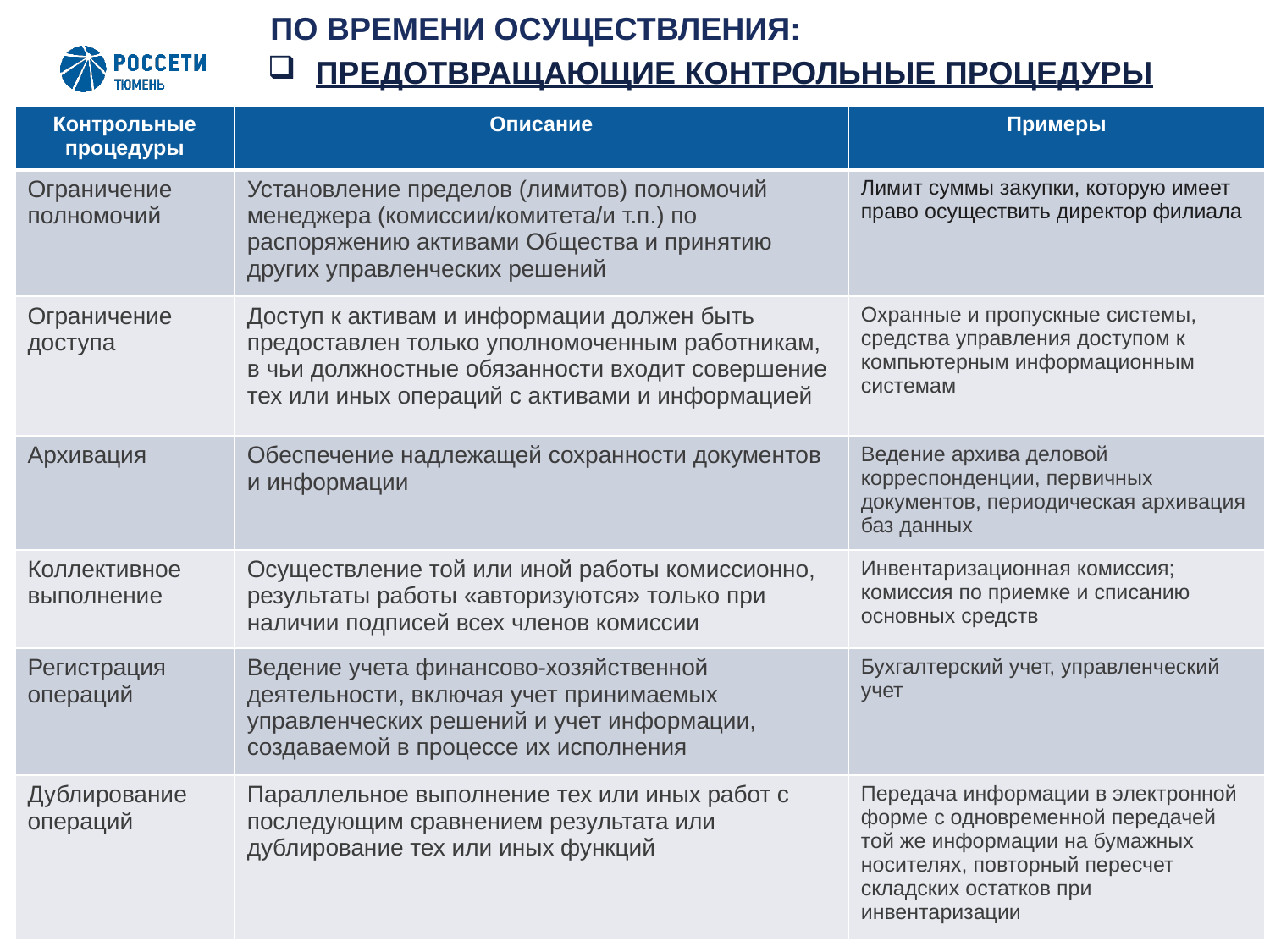

ПО ВРЕМЕНИ ОСУЩЕСТВЛЕНИЯ:
ПРЕДОТВРАЩАЮЩИЕ КОНТРОЛЬНЫЕ ПРОЦЕДУРЫ
| Контрольные процедуры | Описание | Примеры |
| --- | --- | --- |
| Ограничение полномочий | Установление пределов (лимитов) полномочий менеджера (комиссии/комитета/и т.п.) по распоряжению активами Общества и принятию других управленческих решений | Лимит суммы закупки, которую имеет право осуществить директор филиала |
| Ограничение доступа | Доступ к активам и информации должен быть предоставлен только уполномоченным работникам, в чьи должностные обязанности входит совершение тех или иных операций с активами и информацией | Охранные и пропускные системы, средства управления доступом к компьютерным информационным системам |
| Архивация | Обеспечение надлежащей сохранности документов и информации | Ведение архива деловой корреспонденции, первичных документов, периодическая архивация баз данных |
| Коллективное выполнение | Осуществление той или иной работы комиссионно, результаты работы «авторизуются» только при наличии подписей всех членов комиссии | Инвентаризационная комиссия; комиссия по приемке и списанию основных средств |
| Регистрация операций | Ведение учета финансово-хозяйственной деятельности, включая учет принимаемых управленческих решений и учет информации, создаваемой в процессе их исполнения | Бухгалтерский учет, управленческий учет |
| Дублирование операций | Параллельное выполнение тех или иных работ с последующим сравнением результата или дублирование тех или иных функций | Передача информации в электронной форме с одновременной передачей той же информации на бумажных носителях, повторный пересчет складских остатков при инвентаризации |